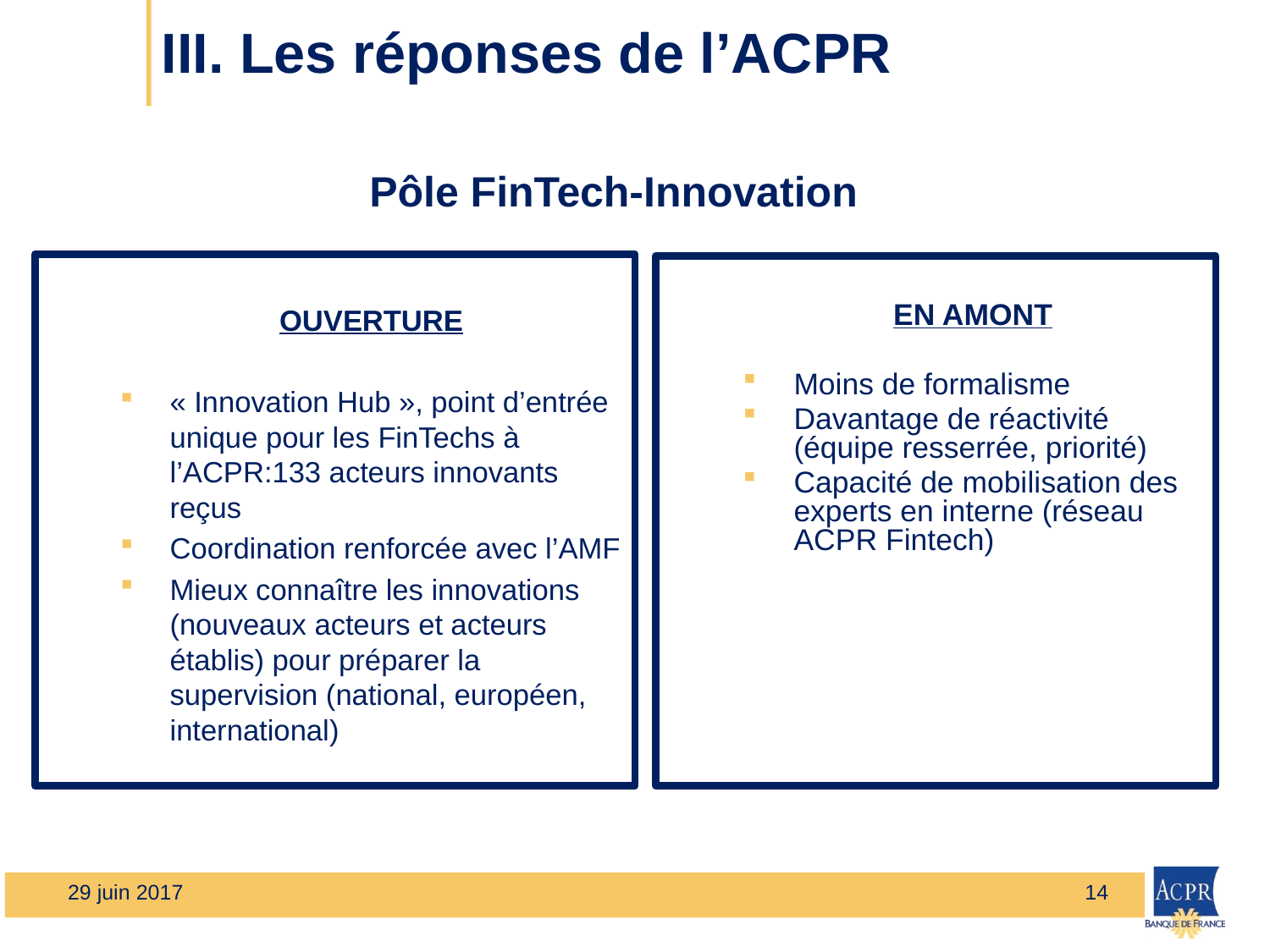

# III. Les réponses de l’ACPR
Pôle FinTech-Innovation

OUVERTURE

« Innovation Hub », point d’entrée unique pour les FinTechs à l’ACPR:133 acteurs innovants reçus
Coordination renforcée avec l’AMF
Mieux connaître les innovations (nouveaux acteurs et acteurs établis) pour préparer la supervision (national, européen, international)

EN AMONT

Moins de formalisme
Davantage de réactivité (équipe resserrée, priorité)
Capacité de mobilisation des experts en interne (réseau ACPR Fintech)

29 juin 2017
14